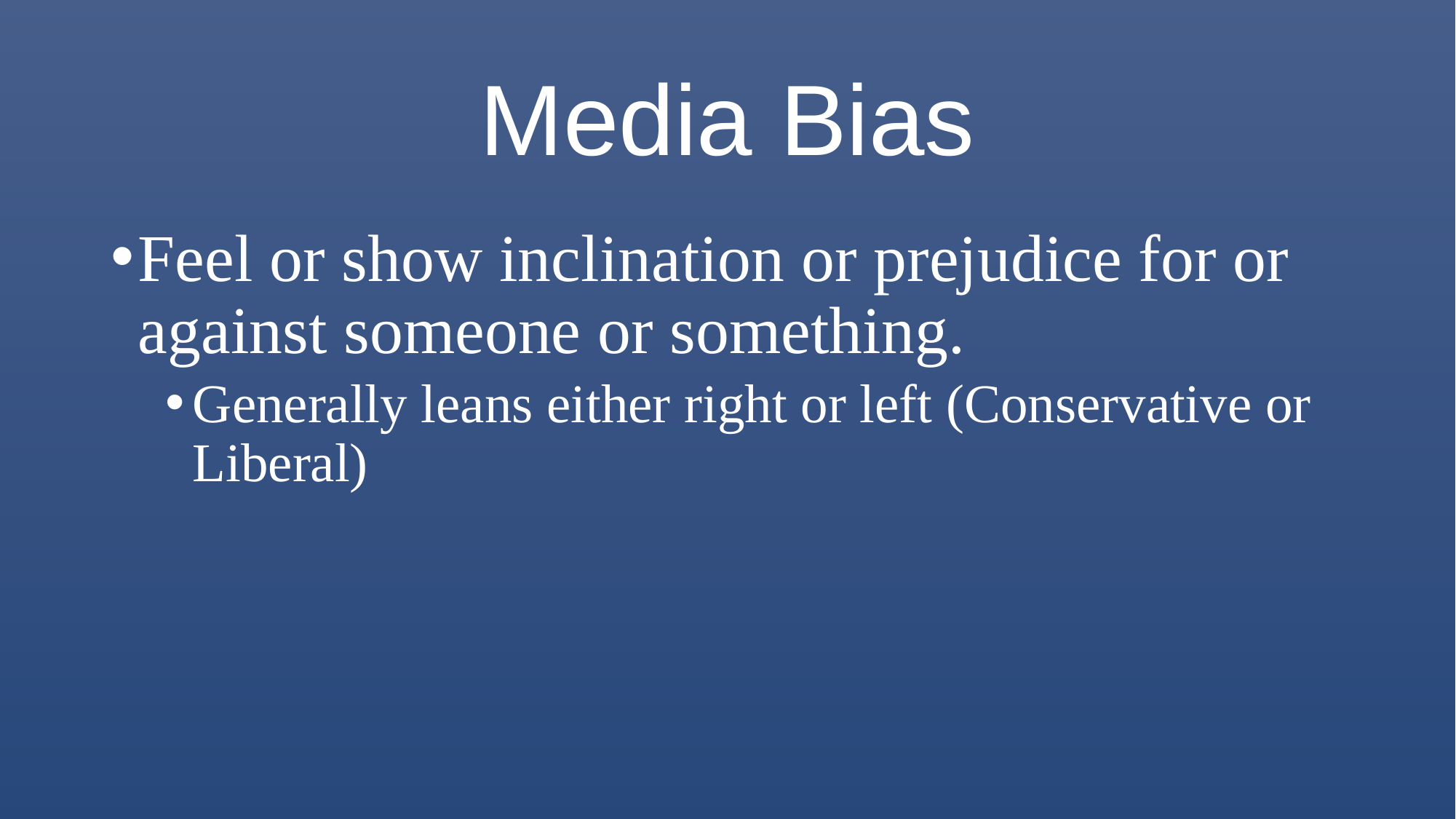

# Media Bias
Feel or show inclination or prejudice for or against someone or something.
Generally leans either right or left (Conservative or Liberal)